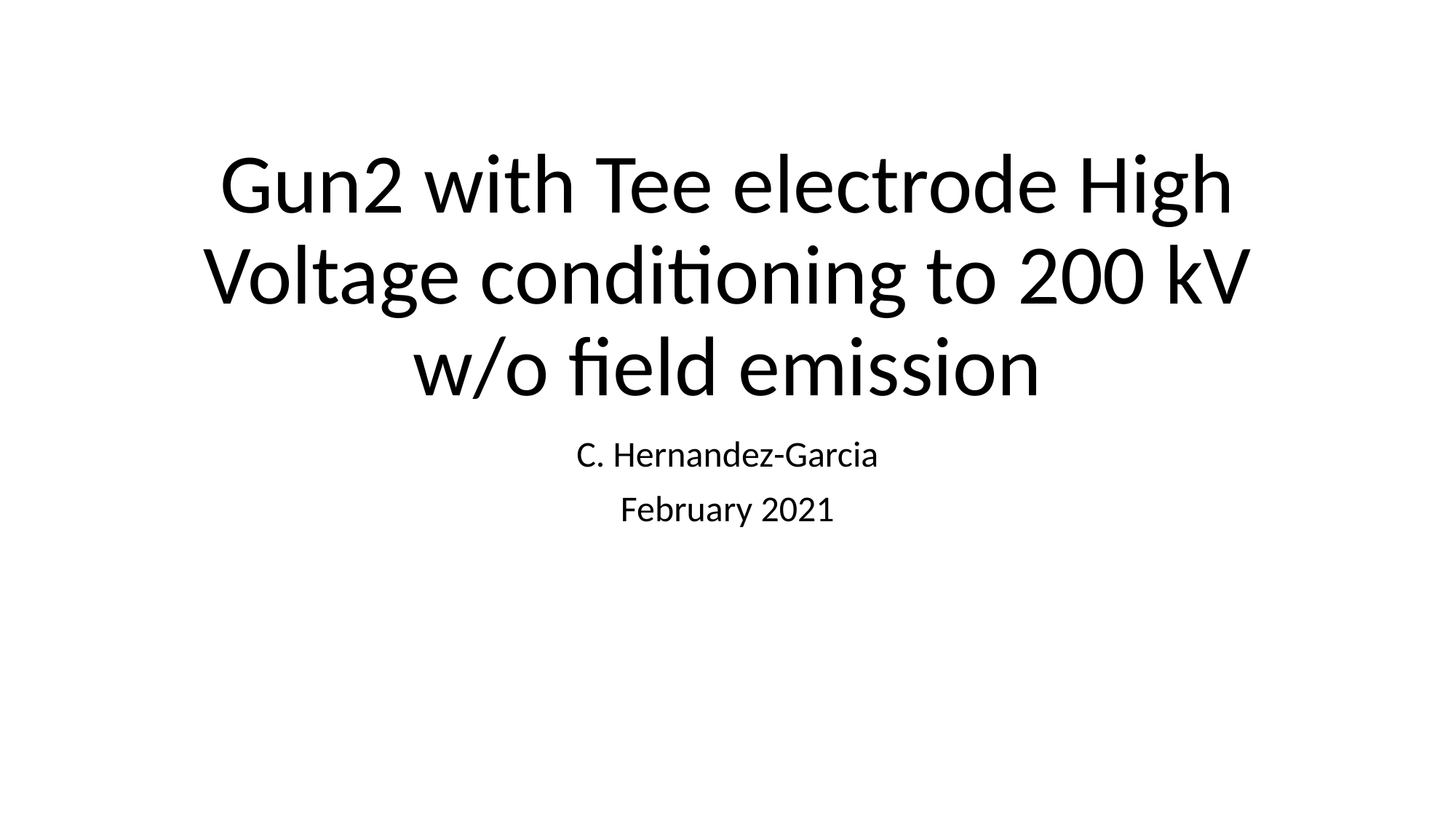

# Gun2 with Tee electrode High Voltage conditioning to 200 kV w/o field emission
C. Hernandez-Garcia
February 2021